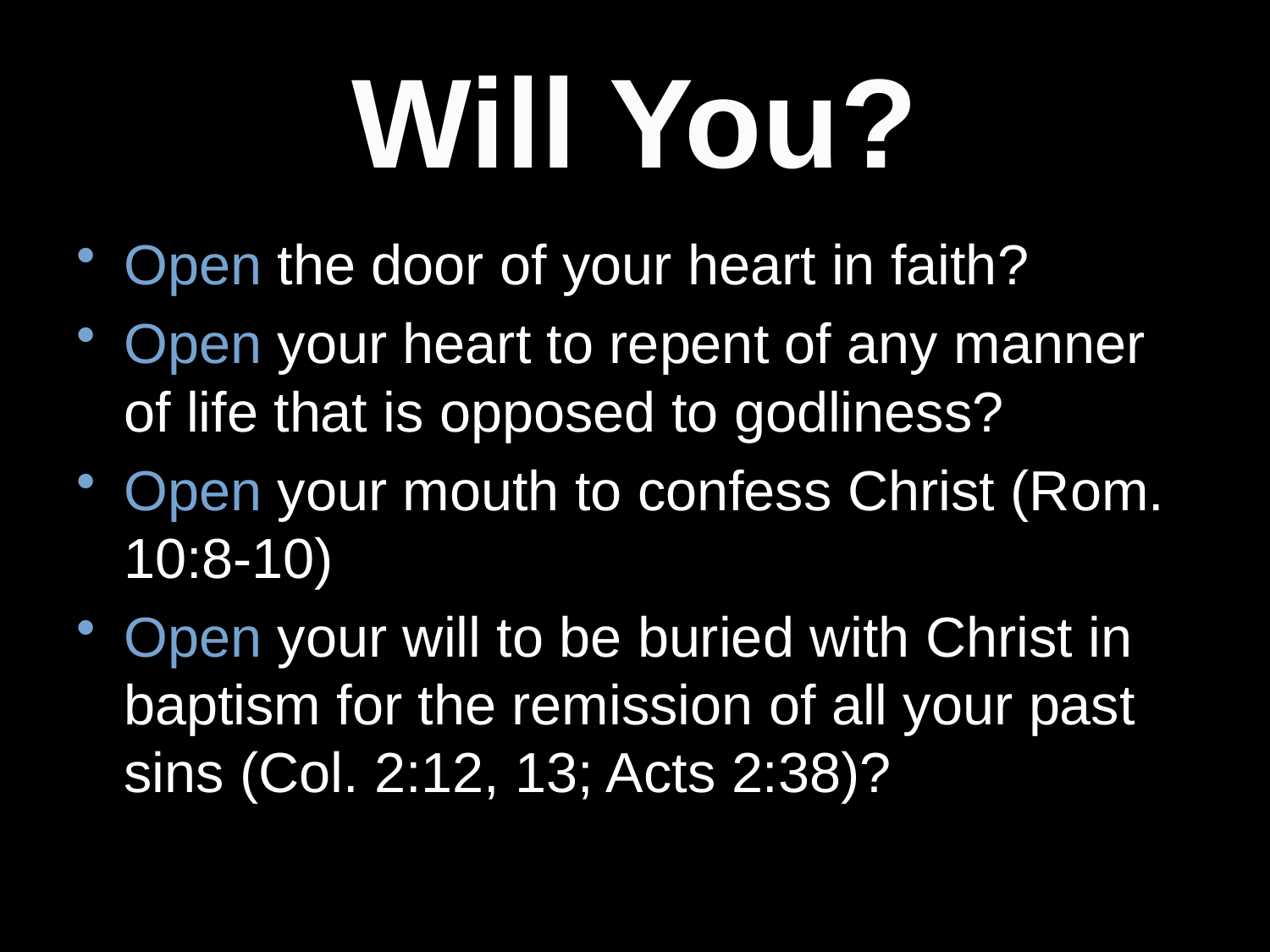

# Will You?
Open the door of your heart in faith?
Open your heart to repent of any manner of life that is opposed to godliness?
Open your mouth to confess Christ (Rom. 10:8-10)
Open your will to be buried with Christ in baptism for the remission of all your past sins (Col. 2:12, 13; Acts 2:38)?